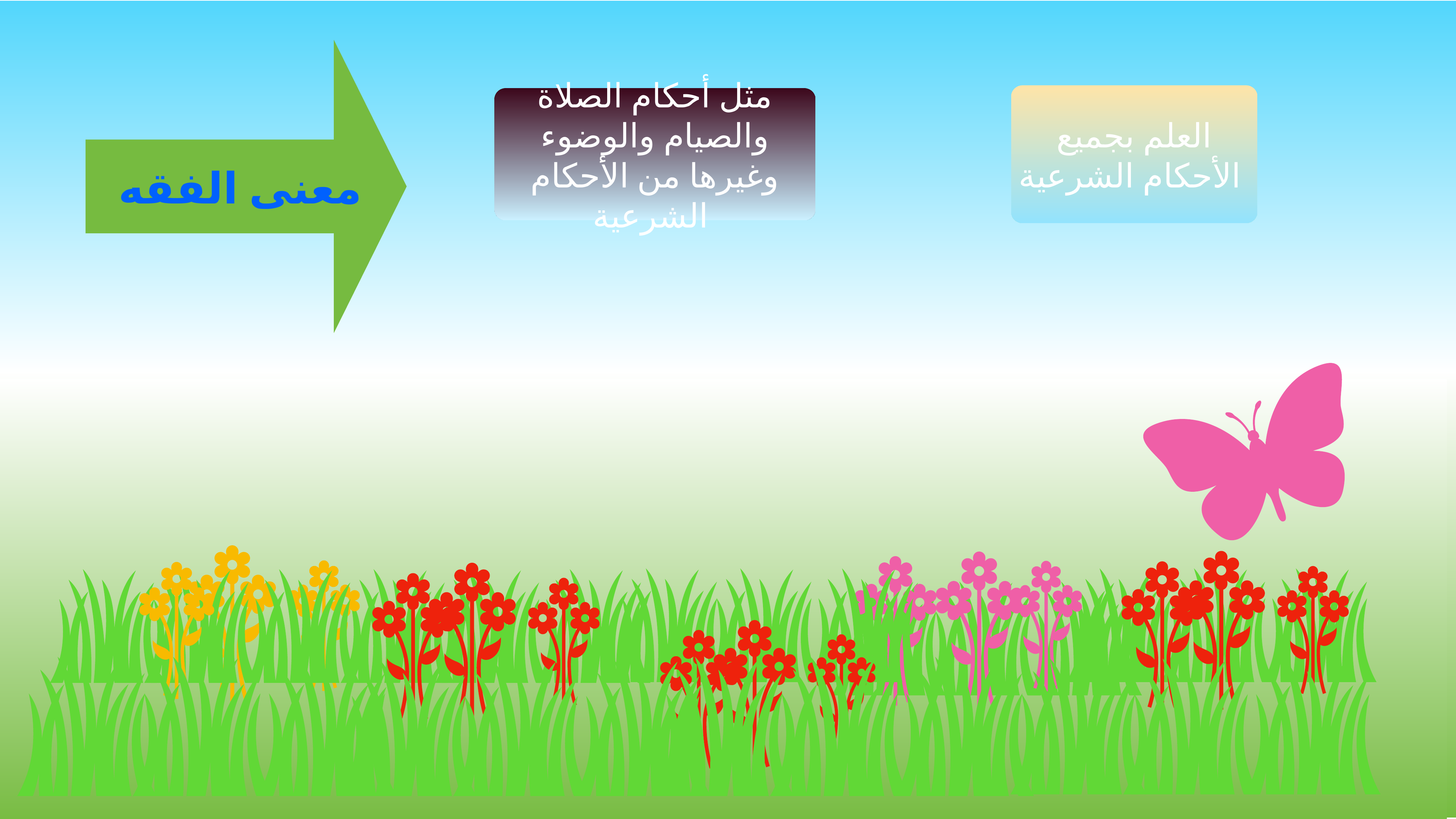

معنى الفقه
العلم بجميع الأحكام الشرعية
مثل أحكام الصلاة والصيام والوضوء وغيرها من الأحكام الشرعية